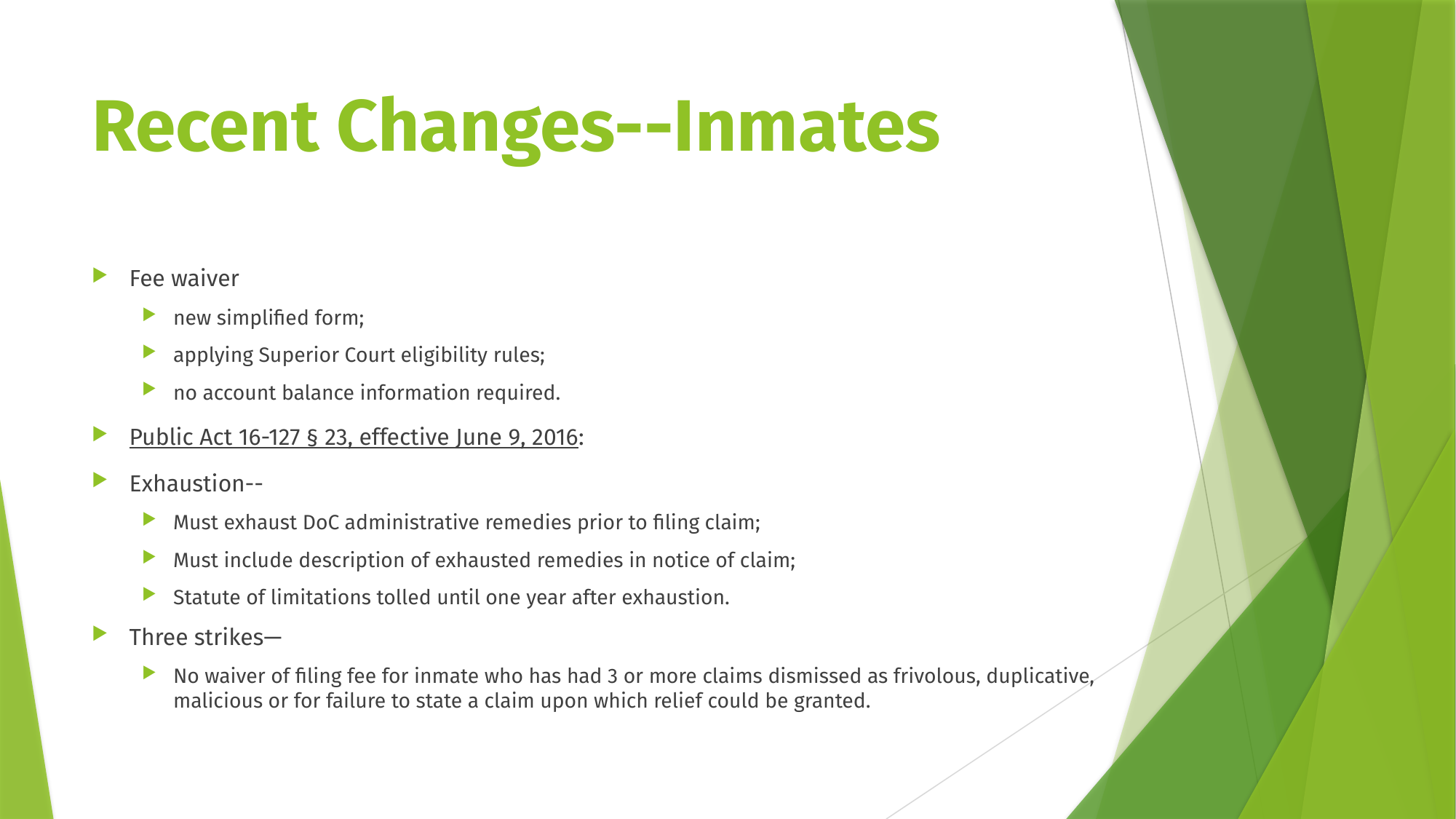

# Recent Changes--Inmates
Fee waiver
new simplified form;
applying Superior Court eligibility rules;
no account balance information required.
Public Act 16-127 § 23, effective June 9, 2016:
Exhaustion--
Must exhaust DoC administrative remedies prior to filing claim;
Must include description of exhausted remedies in notice of claim;
Statute of limitations tolled until one year after exhaustion.
Three strikes—
No waiver of filing fee for inmate who has had 3 or more claims dismissed as frivolous, duplicative, malicious or for failure to state a claim upon which relief could be granted.